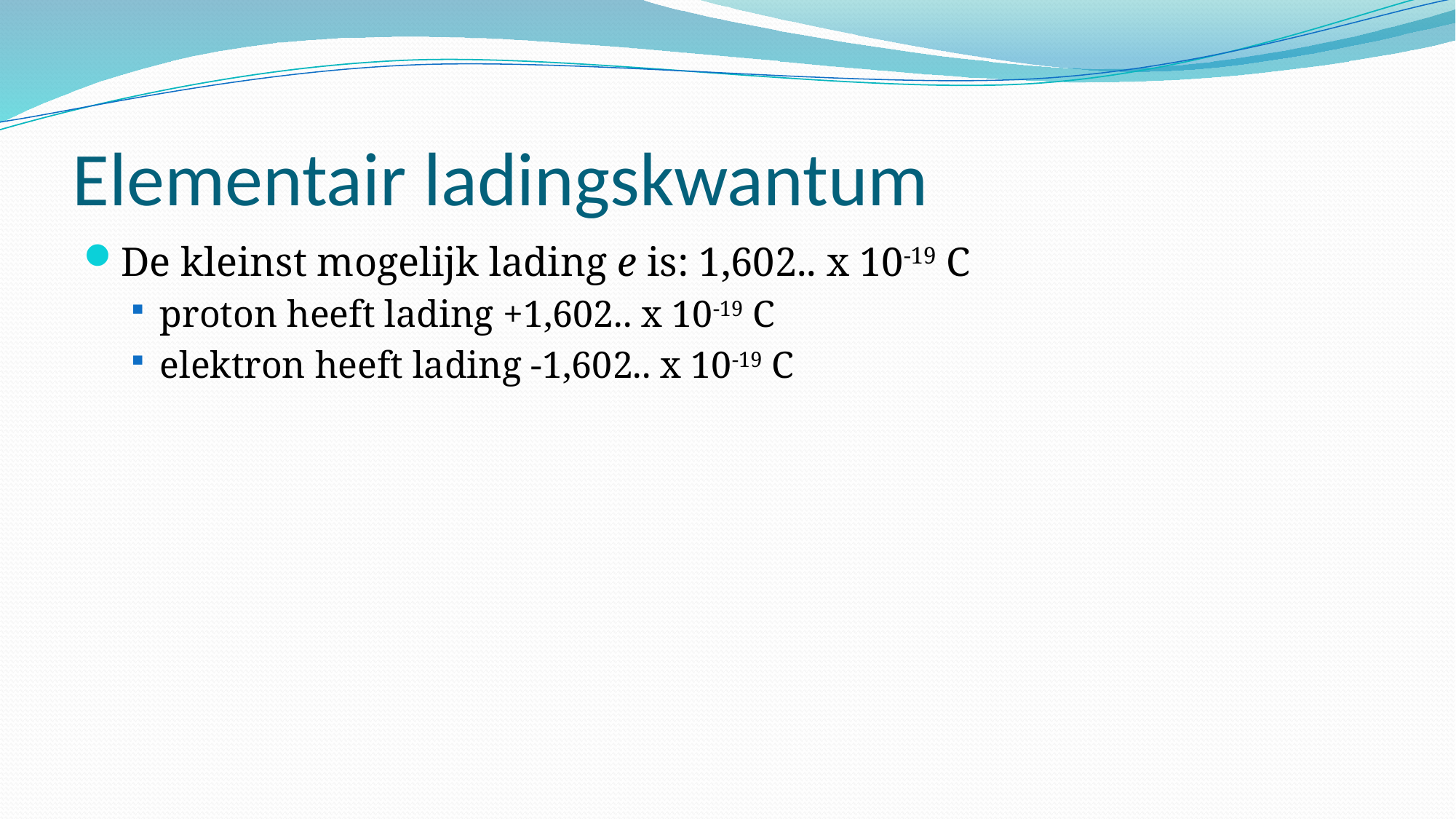

# Elementair ladingskwantum
De kleinst mogelijk lading e is: 1,602.. x 10-19 C
proton heeft lading +1,602.. x 10-19 C
elektron heeft lading -1,602.. x 10-19 C